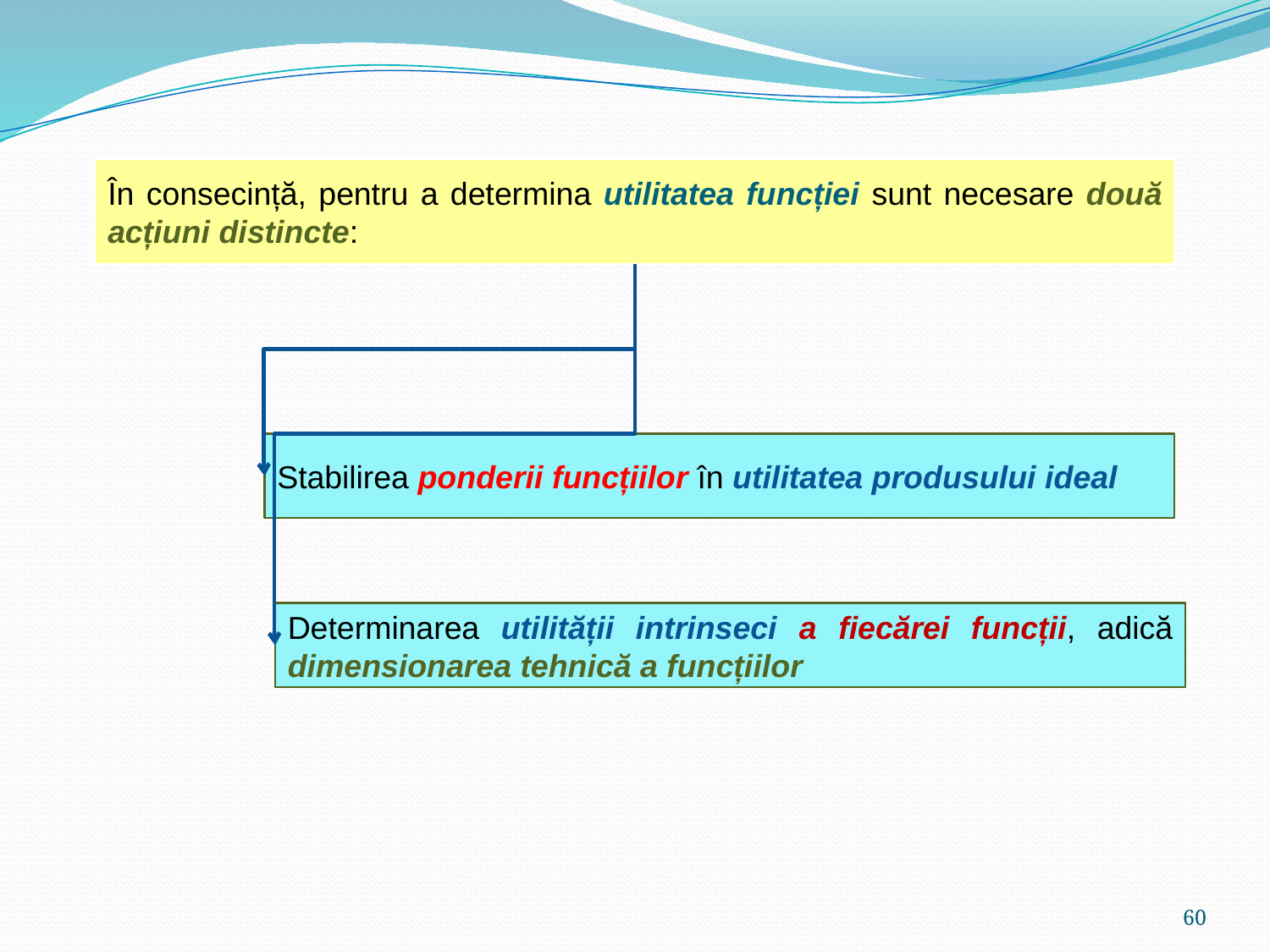

În consecință, pentru a determina utilitatea funcției sunt necesare două acțiuni distincte:
Stabilirea ponderii funcțiilor în utilitatea produsului ideal
Determinarea utilității intrinseci a fiecărei funcții, adică dimensionarea tehnică a funcțiilor
60